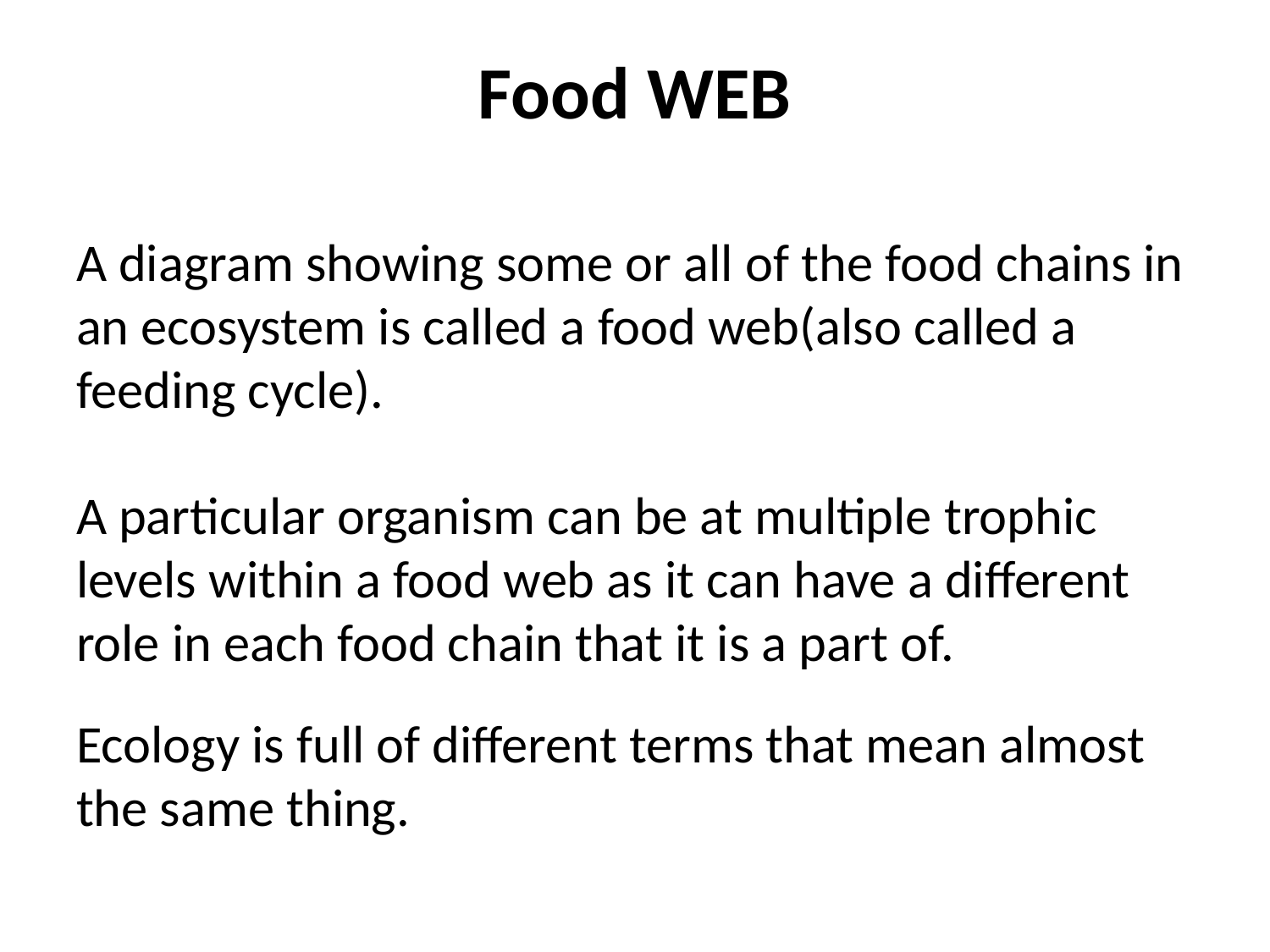

# Food WEB
A diagram showing some or all of the food chains in an ecosystem is called a food web(also called a feeding cycle).

A particular organism can be at multiple trophic levels within a food web as it can have a different role in each food chain that it is a part of.

Ecology is full of different terms that mean almost the same thing.